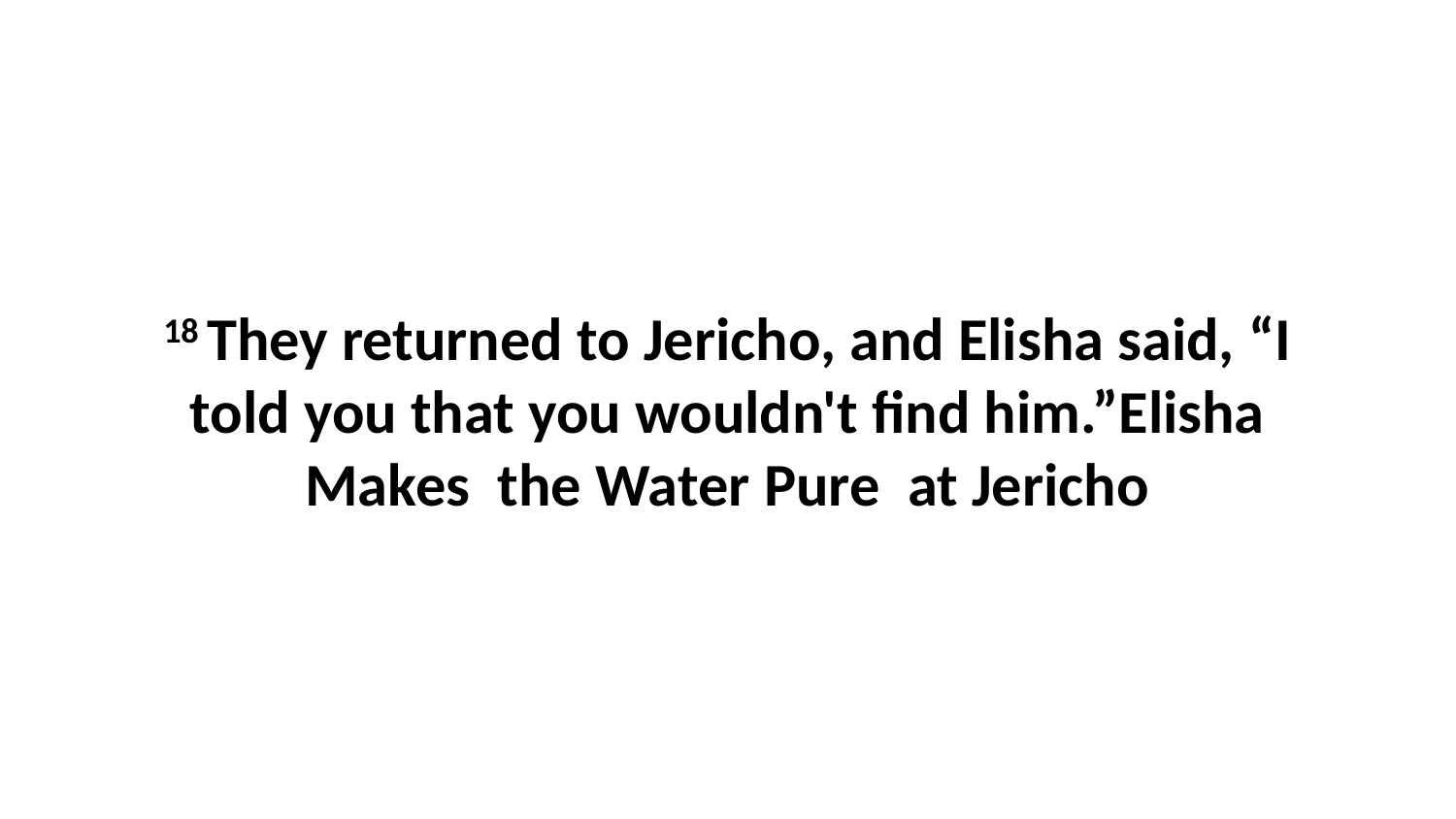

18 They returned to Jericho, and Elisha said, “I told you that you wouldn't find him.”Elisha Makes  the Water Pure  at Jericho